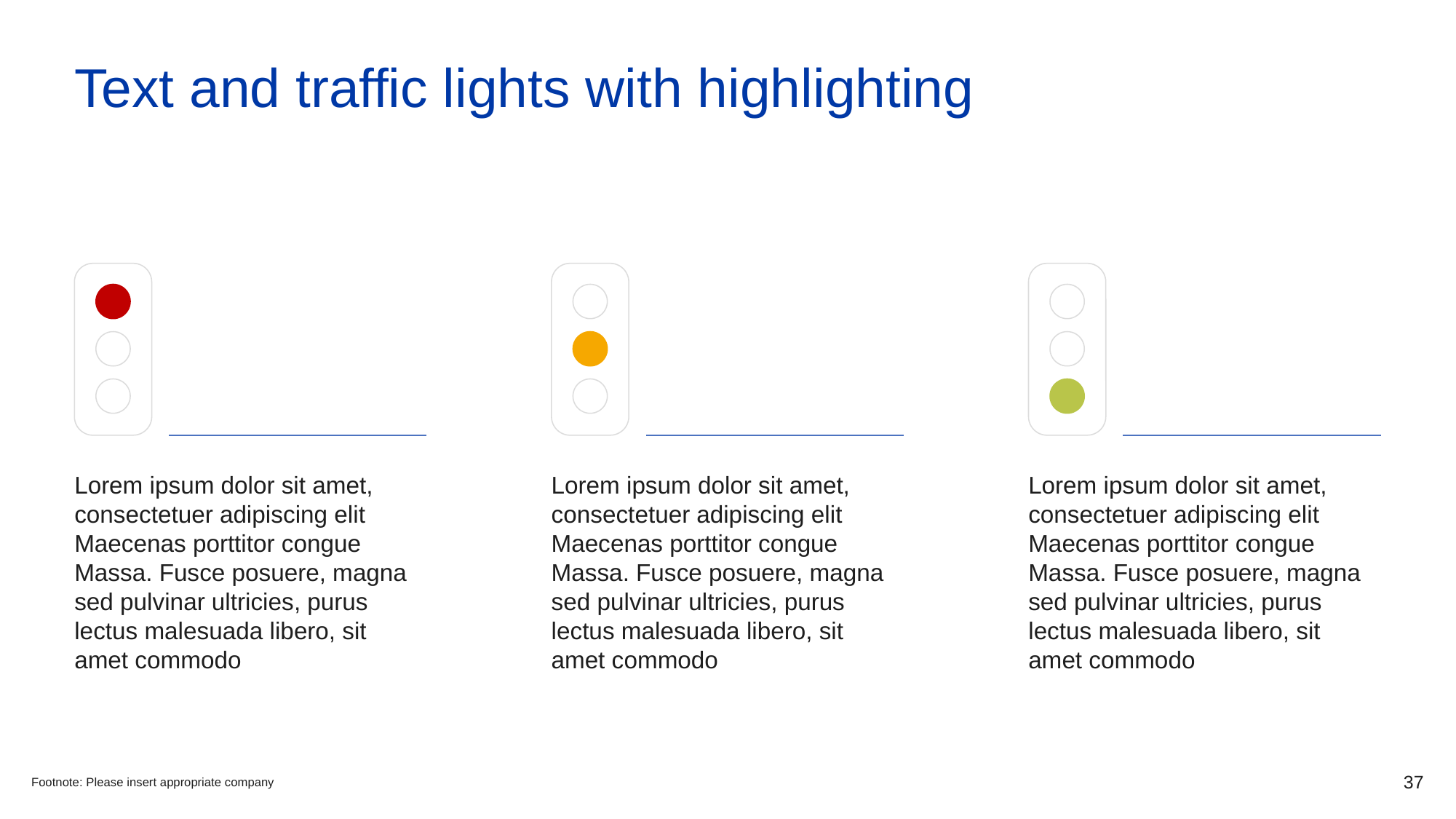

# Text and traffic lights with highlighting

Lorem ipsum dolor sit amet, consectetuer adipiscing elit Maecenas porttitor congue
Massa. Fusce posuere, magna sed pulvinar ultricies, purus lectus malesuada libero, sit amet commodo
Lorem ipsum dolor sit amet, consectetuer adipiscing elit Maecenas porttitor congue
Massa. Fusce posuere, magna sed pulvinar ultricies, purus lectus malesuada libero, sit amet commodo
Lorem ipsum dolor sit amet, consectetuer adipiscing elit Maecenas porttitor congue
Massa. Fusce posuere, magna sed pulvinar ultricies, purus lectus malesuada libero, sit amet commodo
Footnote: Please insert appropriate company
37